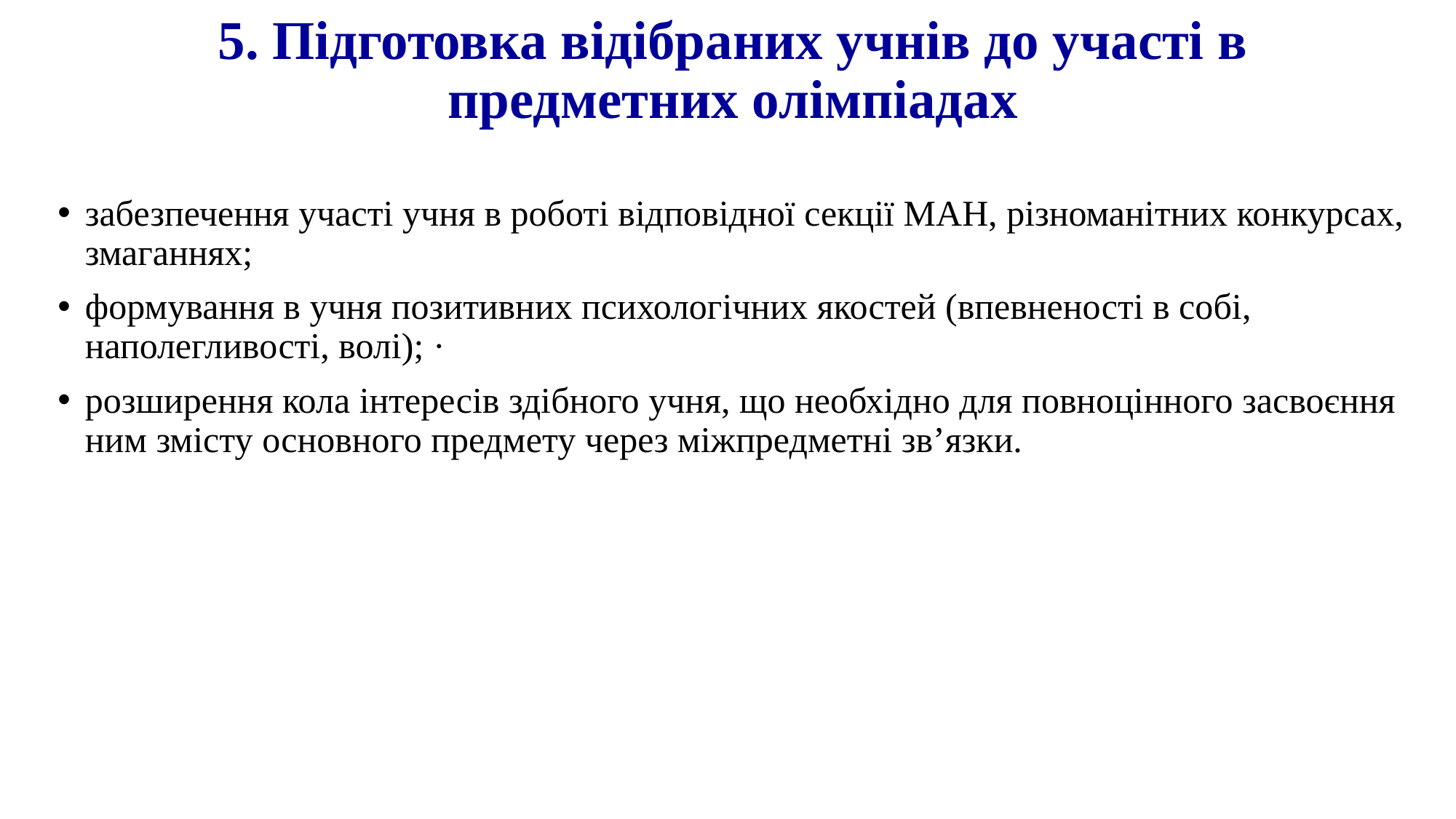

# 5. Підготовка відібраних учнів до участі в предметних олімпіадах
забезпечення участі учня в роботі відповідної секції МАН, різноманітних конкурсах, змаганнях;
формування в учня позитивних психологічних якостей (впевненості в собі, наполегливості, волі); ·
розширення кола інтересів здібного учня, що необхідно для повноцінного засвоєння ним змісту основного предмету через міжпредметні зв’язки.